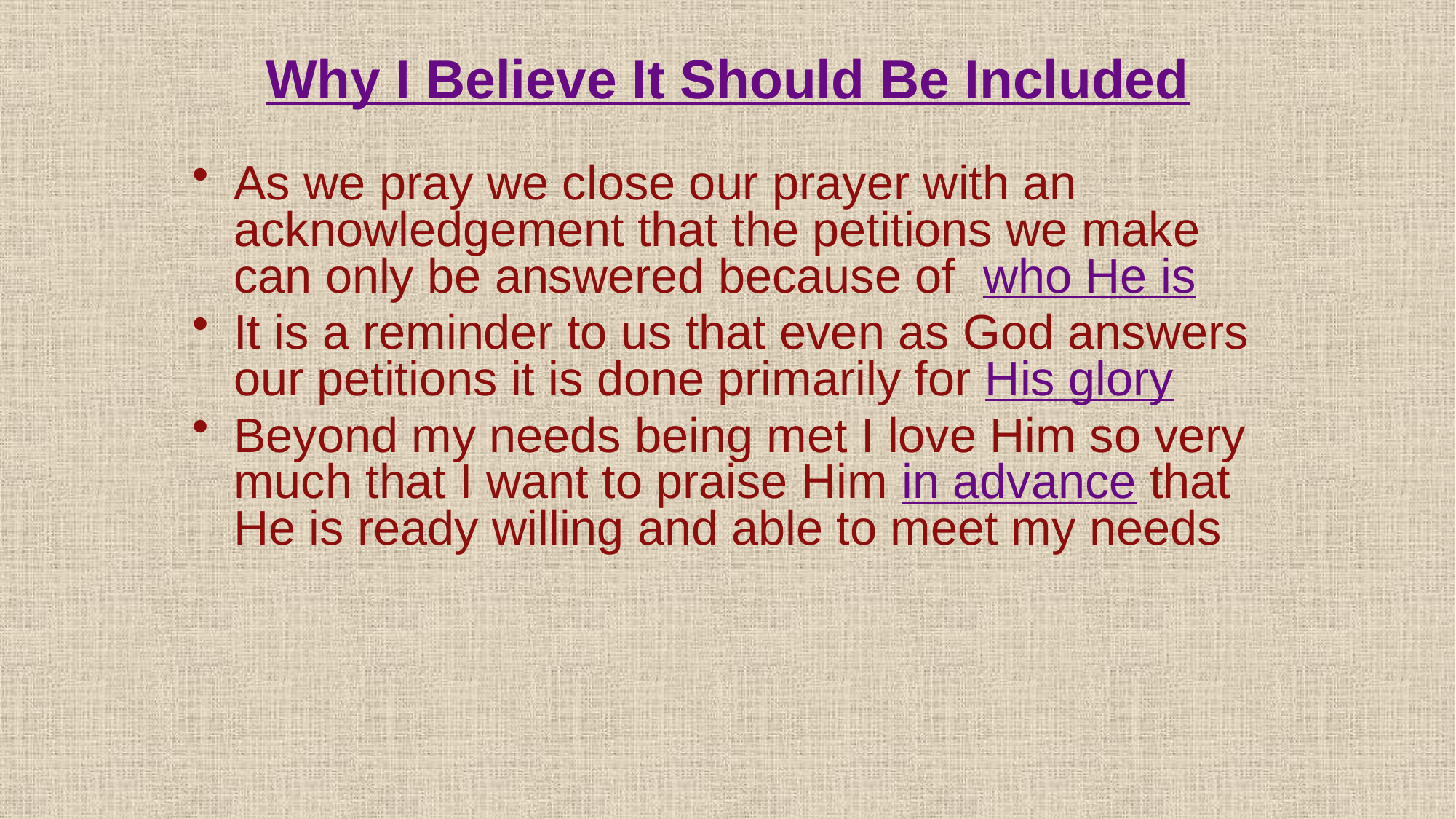

# Why I Believe It Should Be Included
As we pray we close our prayer with an acknowledgement that the petitions we make can only be answered because of  who He is
It is a reminder to us that even as God answers our petitions it is done primarily for His glory
Beyond my needs being met I love Him so very much that I want to praise Him in advance that He is ready willing and able to meet my needs